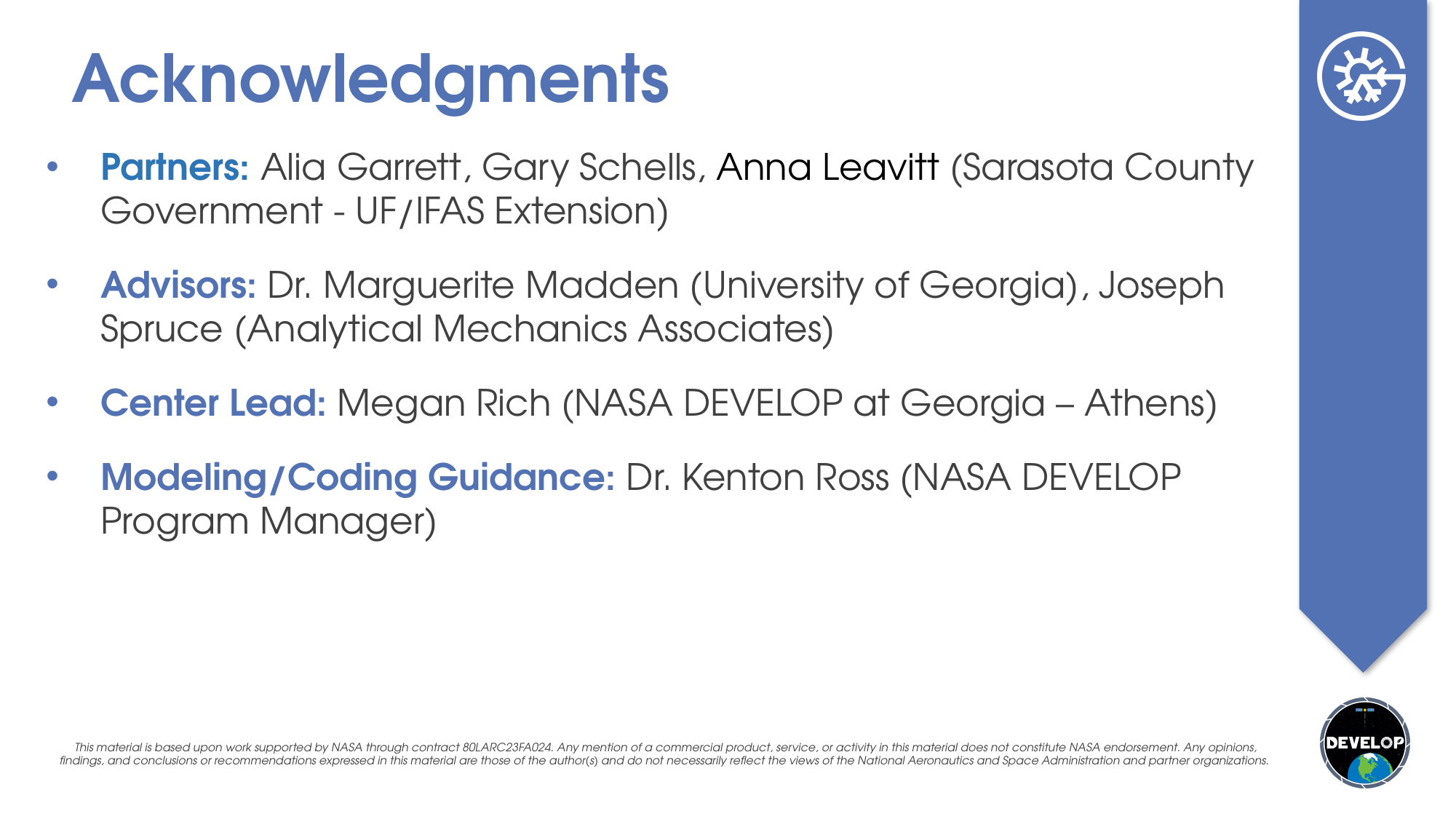

Partners: Alia Garrett, Gary Schells, Anna Leavitt (Sarasota County Government - UF/IFAS Extension)
Advisors: Dr. Marguerite Madden (University of Georgia), Joseph Spruce (Analytical Mechanics Associates)
Center Lead: Megan Rich (NASA DEVELOP at Georgia – Athens)
Modeling/Coding Guidance: Dr. Kenton Ross (NASA DEVELOP Program Manager)